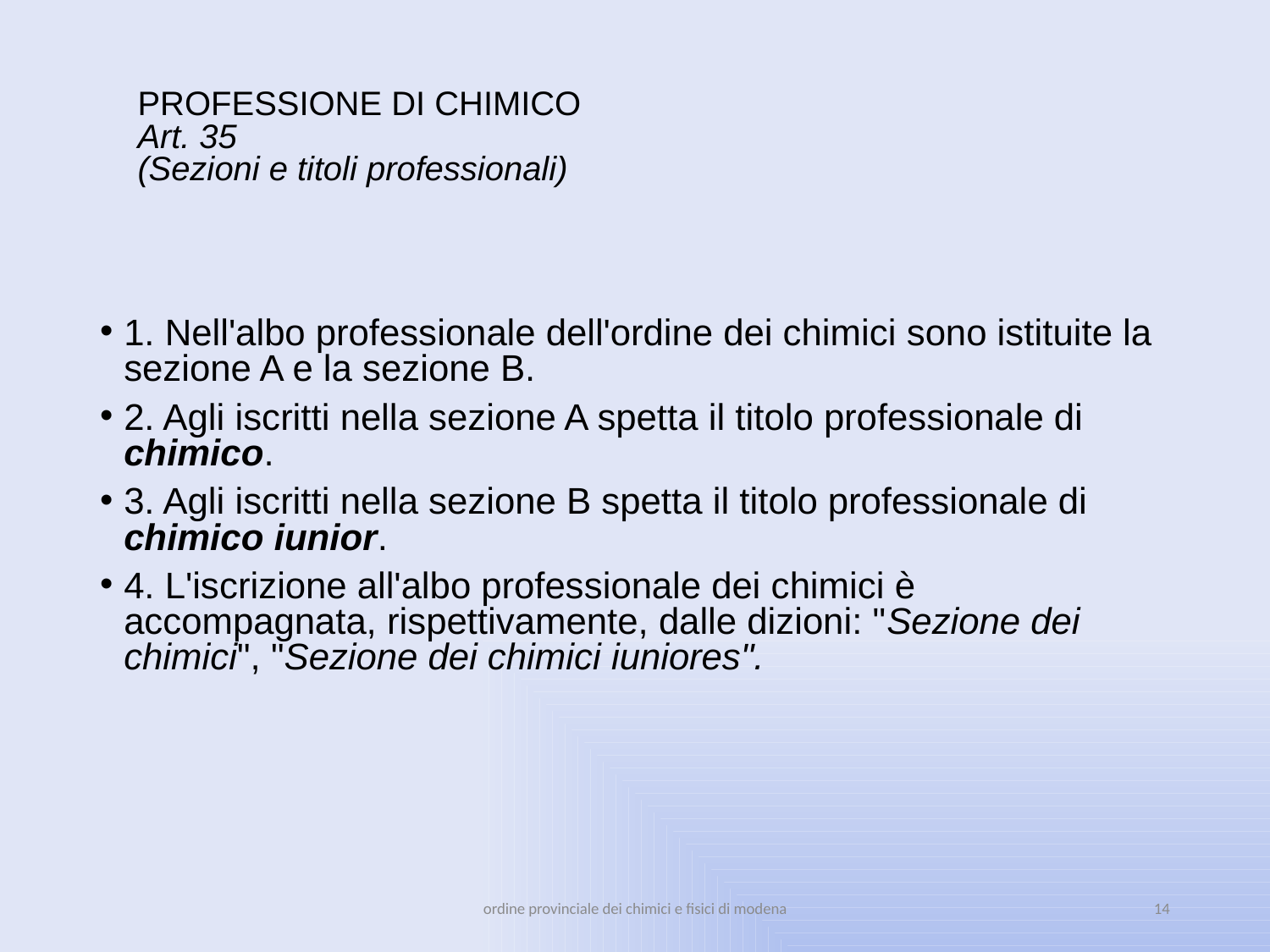

# PROFESSIONE DI CHIMICO Art. 35 (Sezioni e titoli professionali)

1. Nell'albo professionale dell'ordine dei chimici sono istituite la sezione A e la sezione B.
2. Agli iscritti nella sezione A spetta il titolo professionale di chimico.
3. Agli iscritti nella sezione B spetta il titolo professionale di chimico iunior.
4. L'iscrizione all'albo professionale dei chimici è accompagnata, rispettivamente, dalle dizioni: "Sezione dei chimici", "Sezione dei chimici iuniores".

ordine provinciale dei chimici e fisici di modena
14